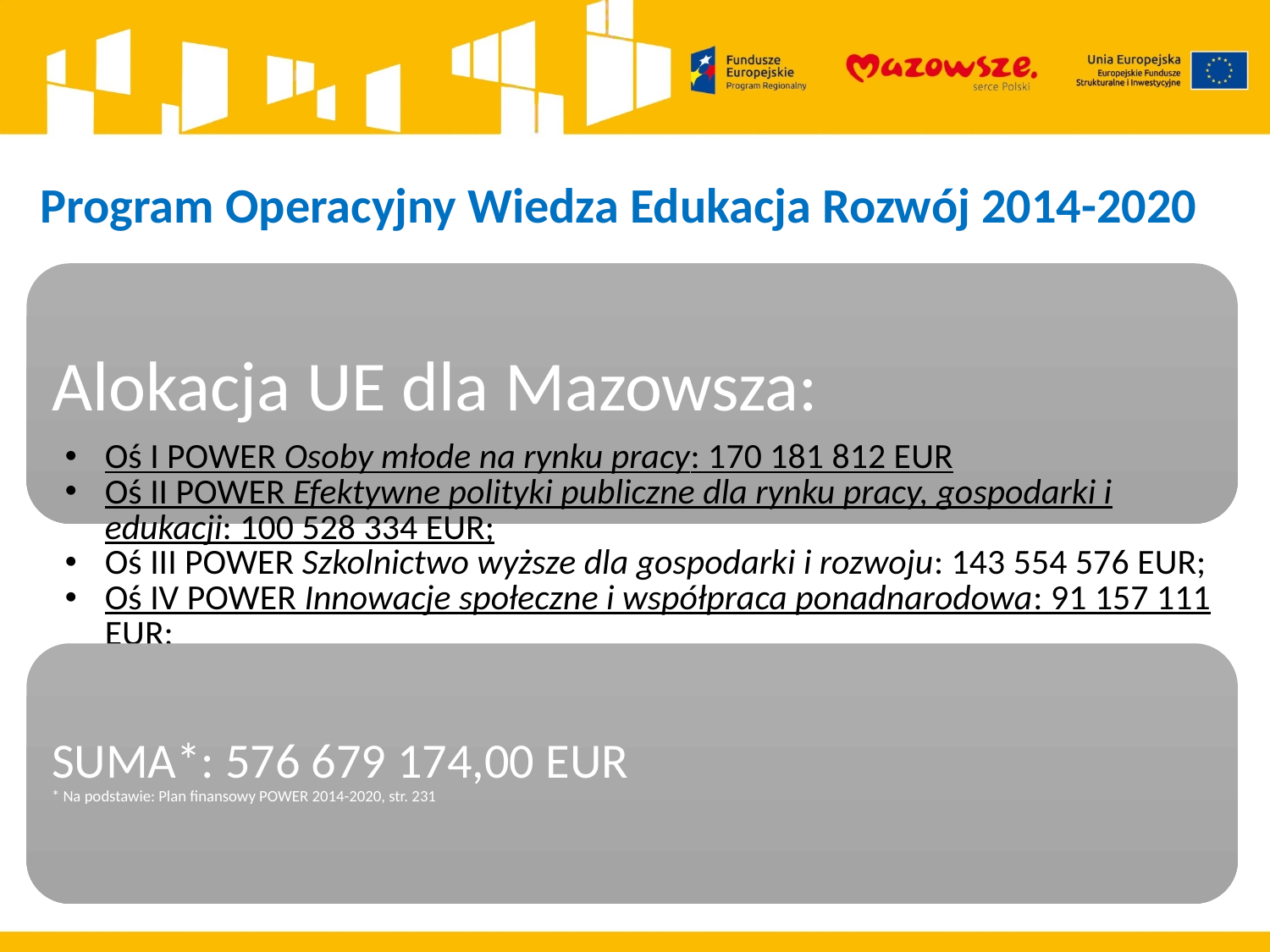

# Program Operacyjny Wiedza Edukacja Rozwój 2014-2020
Alokacja UE dla Mazowsza:
Oś I POWER Osoby młode na rynku pracy: 170 181 812 EUR
SUMA*: 576 679 174,00 EUR
* Na podstawie: Plan finansowy POWER 2014-2020, str. 231
Oś IV POWER Innowacje społeczne i współpraca ponadnarodowa: 91 157 111 EUR;
Oś III POWER Szkolnictwo wyższe dla gospodarki i rozwoju: 143 554 576 EUR;
Oś II POWER Efektywne polityki publiczne dla rynku pracy, gospodarki i edukacji: 100 528 334 EUR;
Oś V POWER Wsparcie dla obszaru zdrowia: 40 932 094 EUR;
Oś VI POWER Pomoc Techniczna: 22 305  247 EUR.